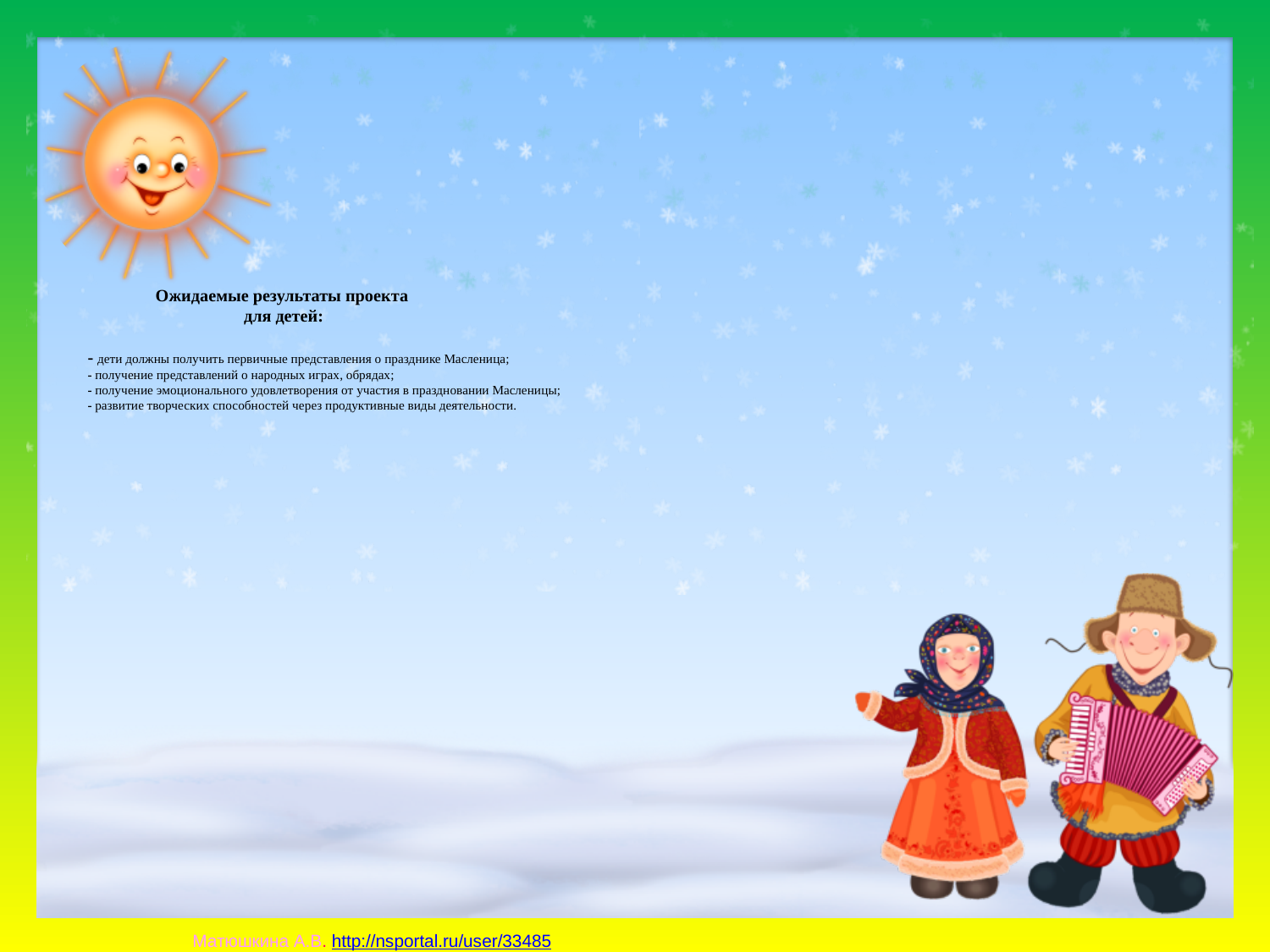

# Ожидаемые результаты проекта для детей: - дети должны получить первичные представления о празднике Масленица; - получение представлений о народных играх, обрядах; - получение эмоционального удовлетворения от участия в праздновании Масленицы; - развитие творческих способностей через продуктивные виды деятельности.